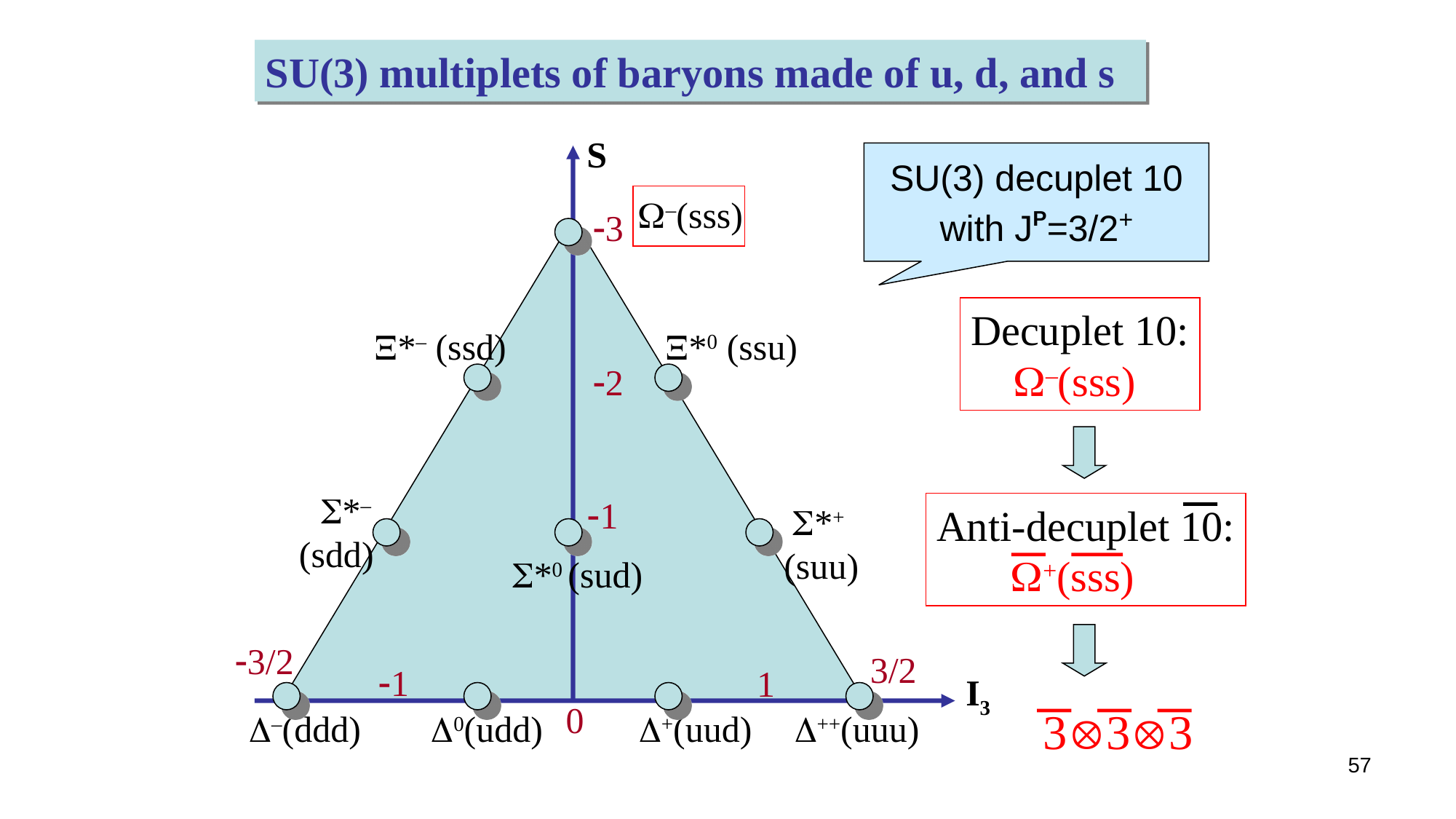

SU(3) multiplets of baryons made of u, d, and s
S
SU(3) decuplet 10
with JP=3/2+

Ω–(sss)
−3

Decuplet 10:
    Ω–(sss)
Ξ*– (ssd)
Ξ*0 (ssu)
−2

   Σ*–
 (sdd)
−1
Anti-decuplet 10:
       Ω+(sss)
 Σ*+
(suu)

Σ*0 (sud)

−3/2
3/2
−1
1
I3

0
3⊗3⊗3
Δ–(ddd)

Δ0(udd)
 Δ+(uud)
 Δ++(uuu)

57